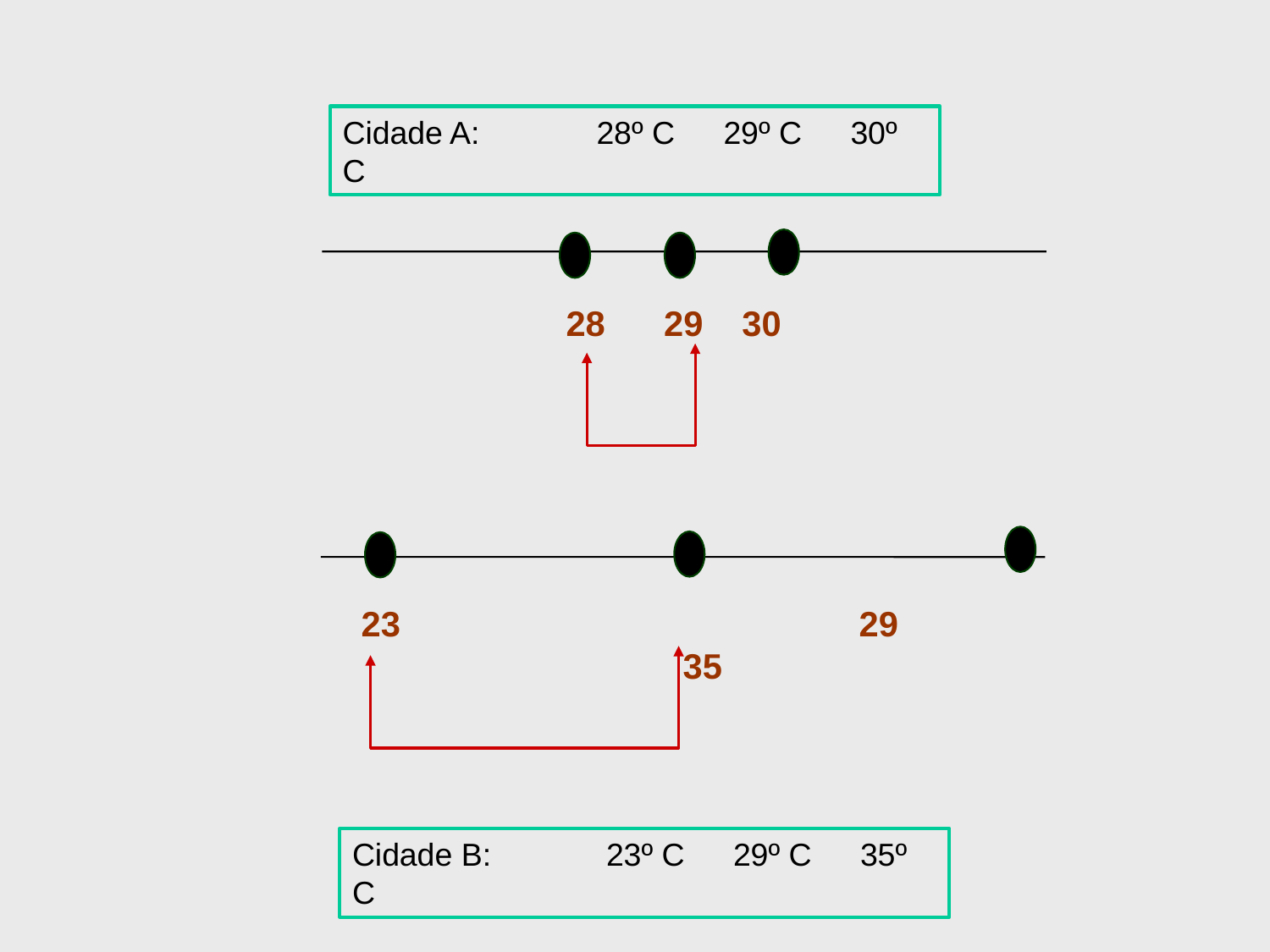

Cidade A: 	28º C 	29º C 	30º C

       28      29    30

23 			            29		                    35
Cidade B: 	23º C 	29º C 	35º C